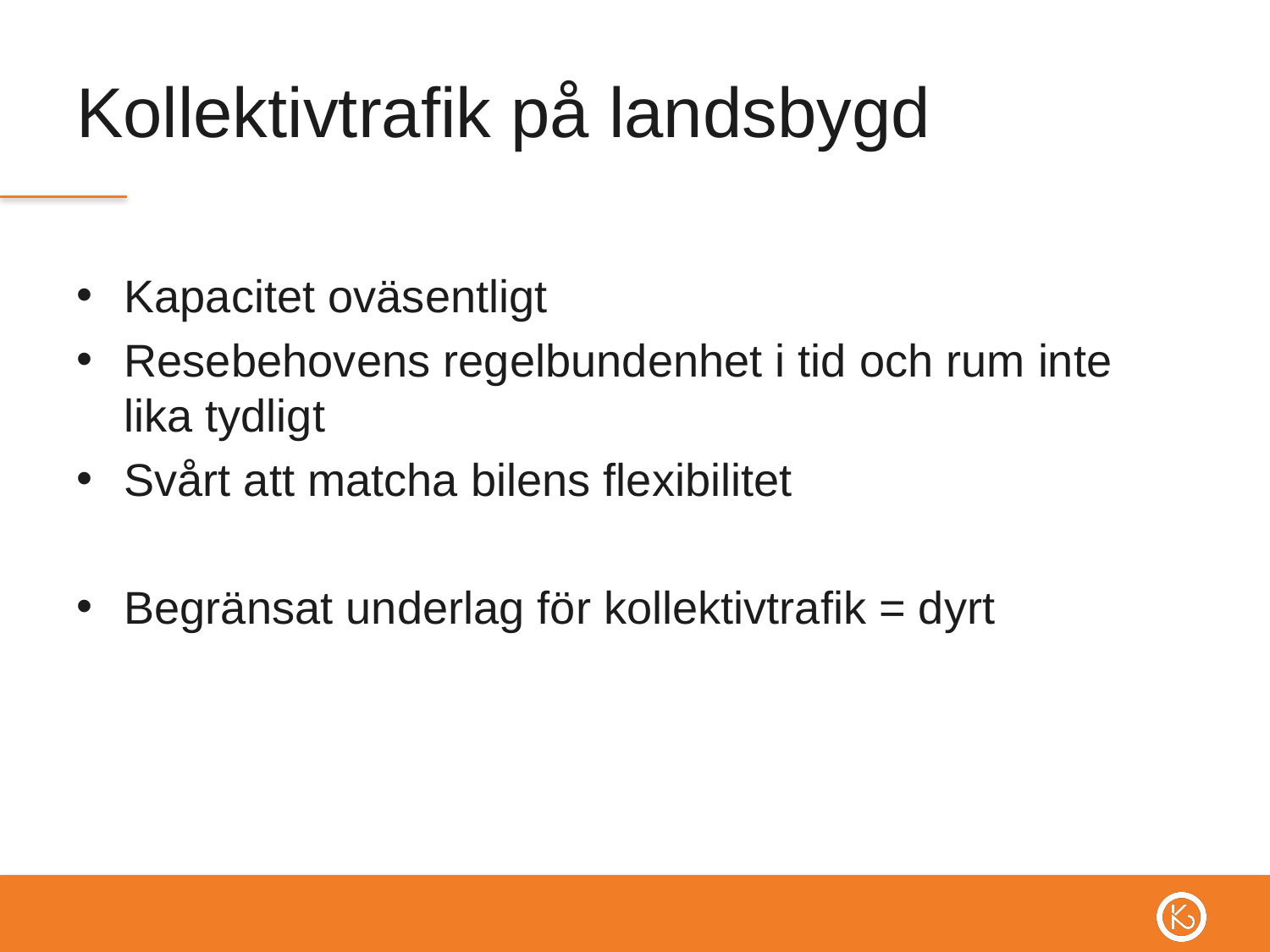

# Kollektivtrafik på landsbygd
Kapacitet oväsentligt
Resebehovens regelbundenhet i tid och rum inte lika tydligt
Svårt att matcha bilens flexibilitet

Begränsat underlag för kollektivtrafik = dyrt